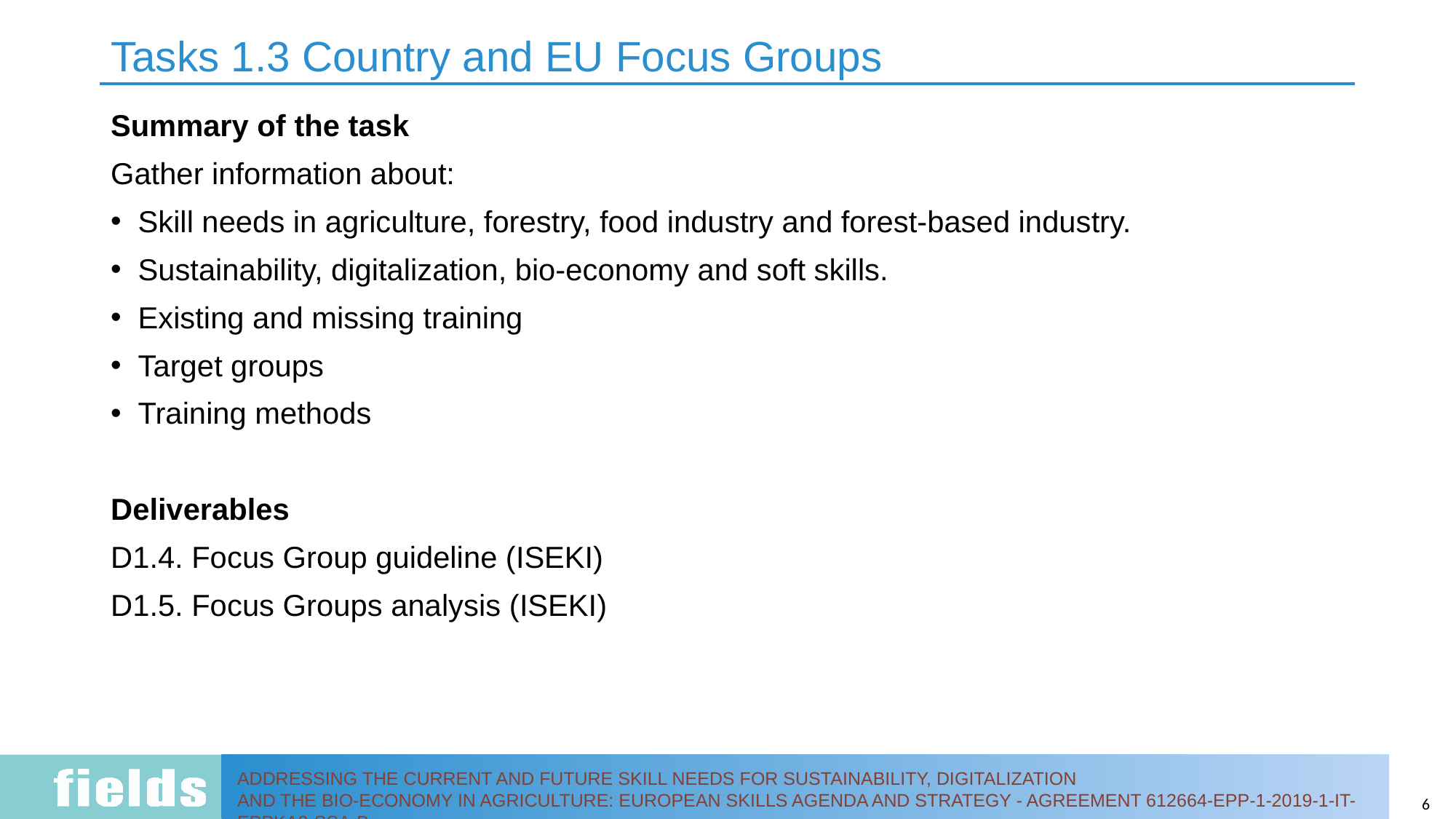

# Tasks 1.3 Country and EU Focus Groups
Summary of the task
Gather information about:
Skill needs in agriculture, forestry, food industry and forest-based industry.
Sustainability, digitalization, bio-economy and soft skills.
Existing and missing training
Target groups
Training methods

Deliverables
D1.4. Focus Group guideline (ISEKI)
D1.5. Focus Groups analysis (ISEKI)
6